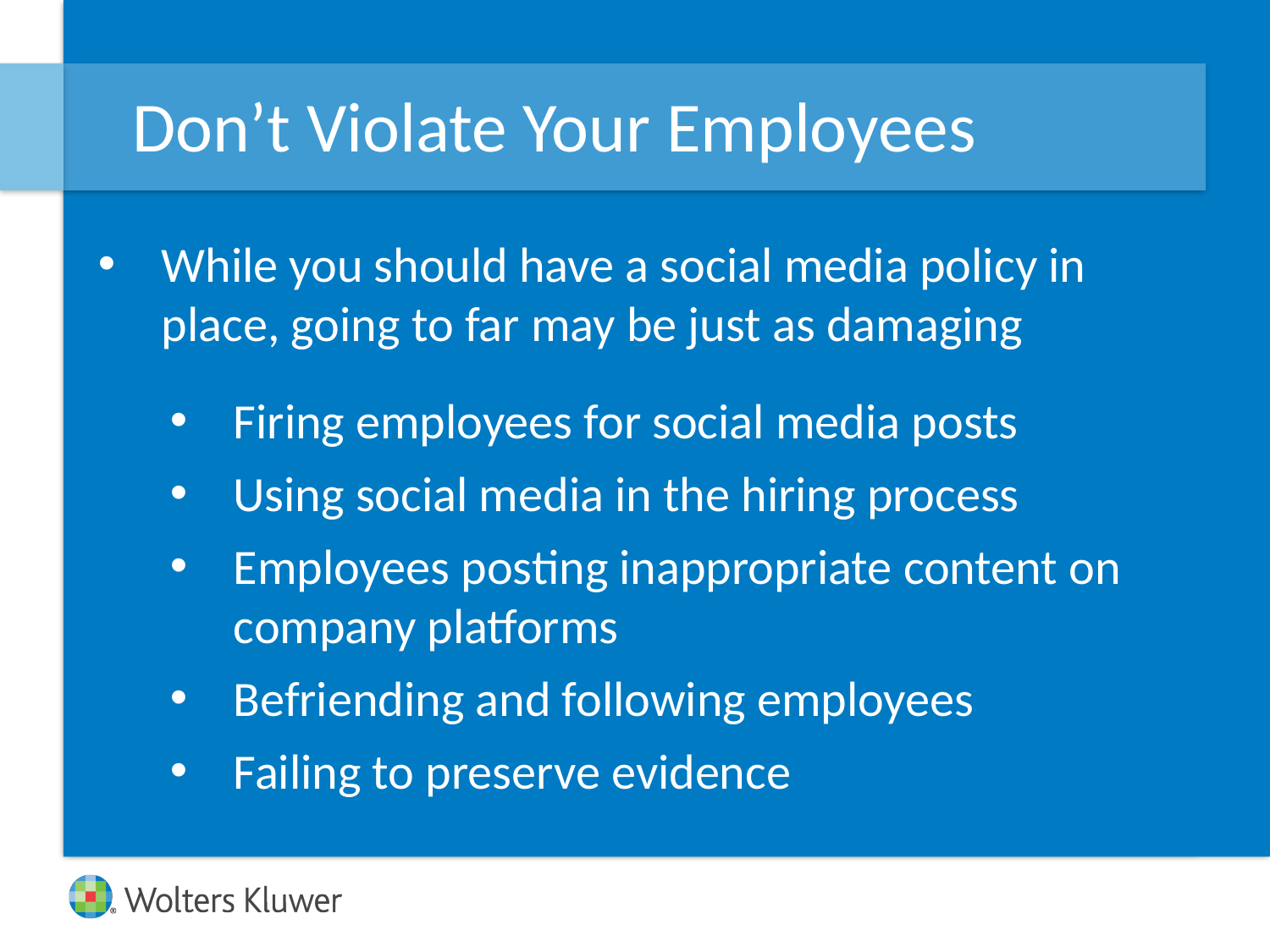

# Don’t Violate Your Employees
While you should have a social media policy in place, going to far may be just as damaging
Firing employees for social media posts
Using social media in the hiring process
Employees posting inappropriate content on company platforms
Befriending and following employees
Failing to preserve evidence